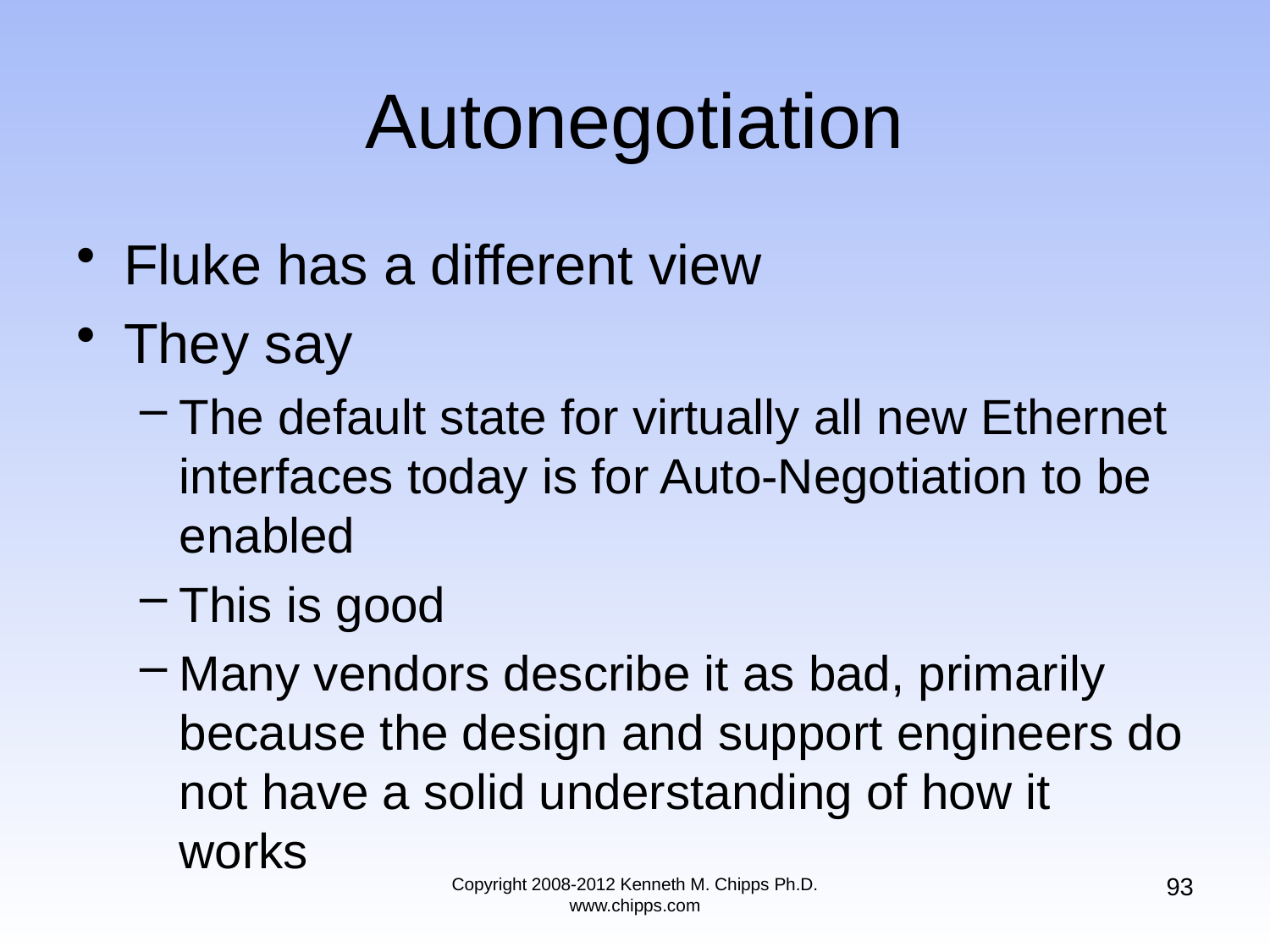

# Autonegotiation
Fluke has a different view
They say
The default state for virtually all new Ethernet interfaces today is for Auto-Negotiation to be enabled
This is good
Many vendors describe it as bad, primarily because the design and support engineers do not have a solid understanding of how it works
93
Copyright 2008-2012 Kenneth M. Chipps Ph.D. www.chipps.com